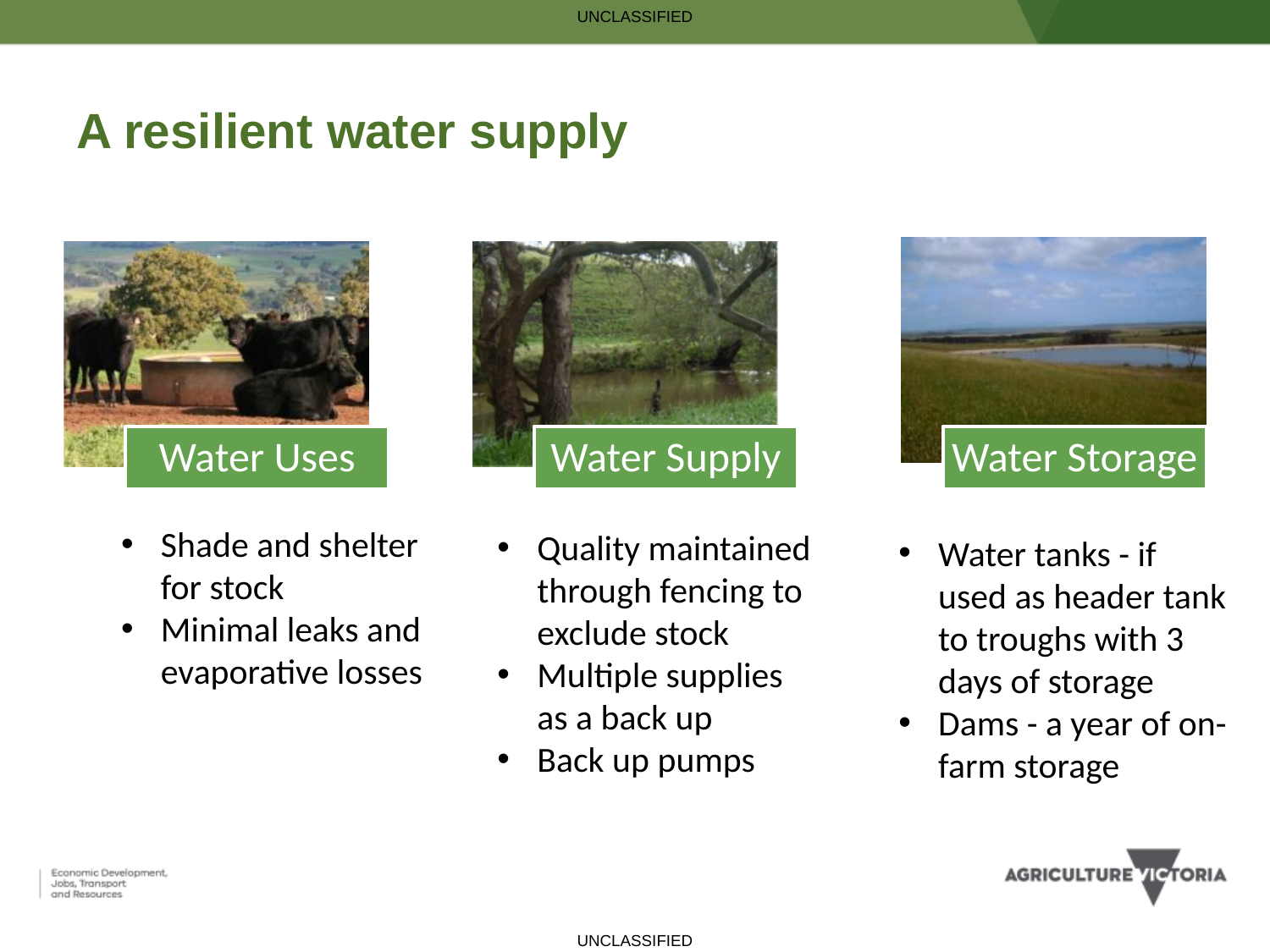

# A resilient water supply
Water Uses
Water Supply
Water Storage
Shade and shelter for stock
Minimal leaks and evaporative losses
Quality maintained through fencing to exclude stock
Multiple supplies  as a back up
Back up pumps
Water tanks - if used as header tank to troughs with 3 days of storage
Dams - a year of on-farm storage